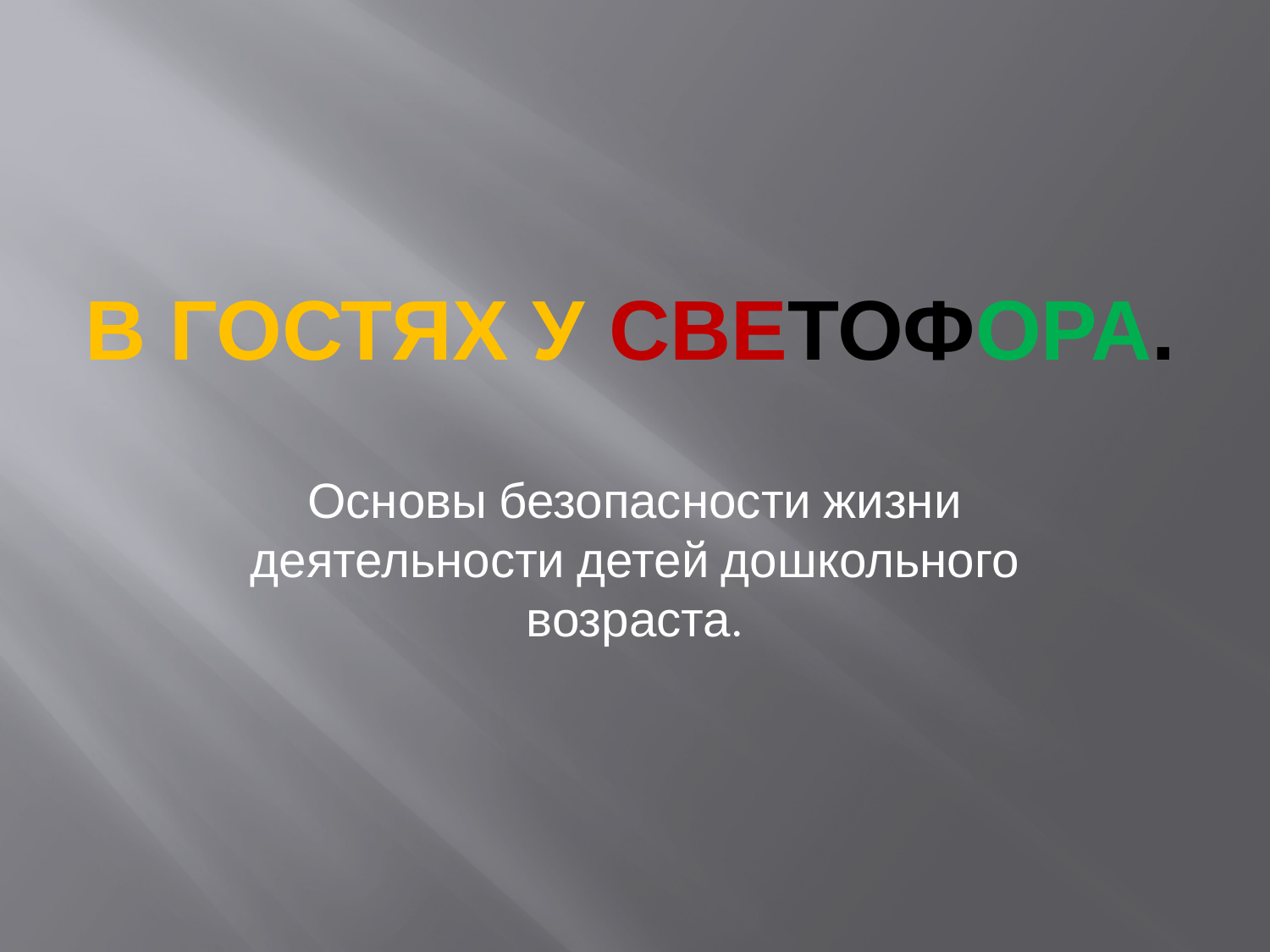

# В гостях у светофора.
Основы безопасности жизни деятельности детей дошкольного возраста.